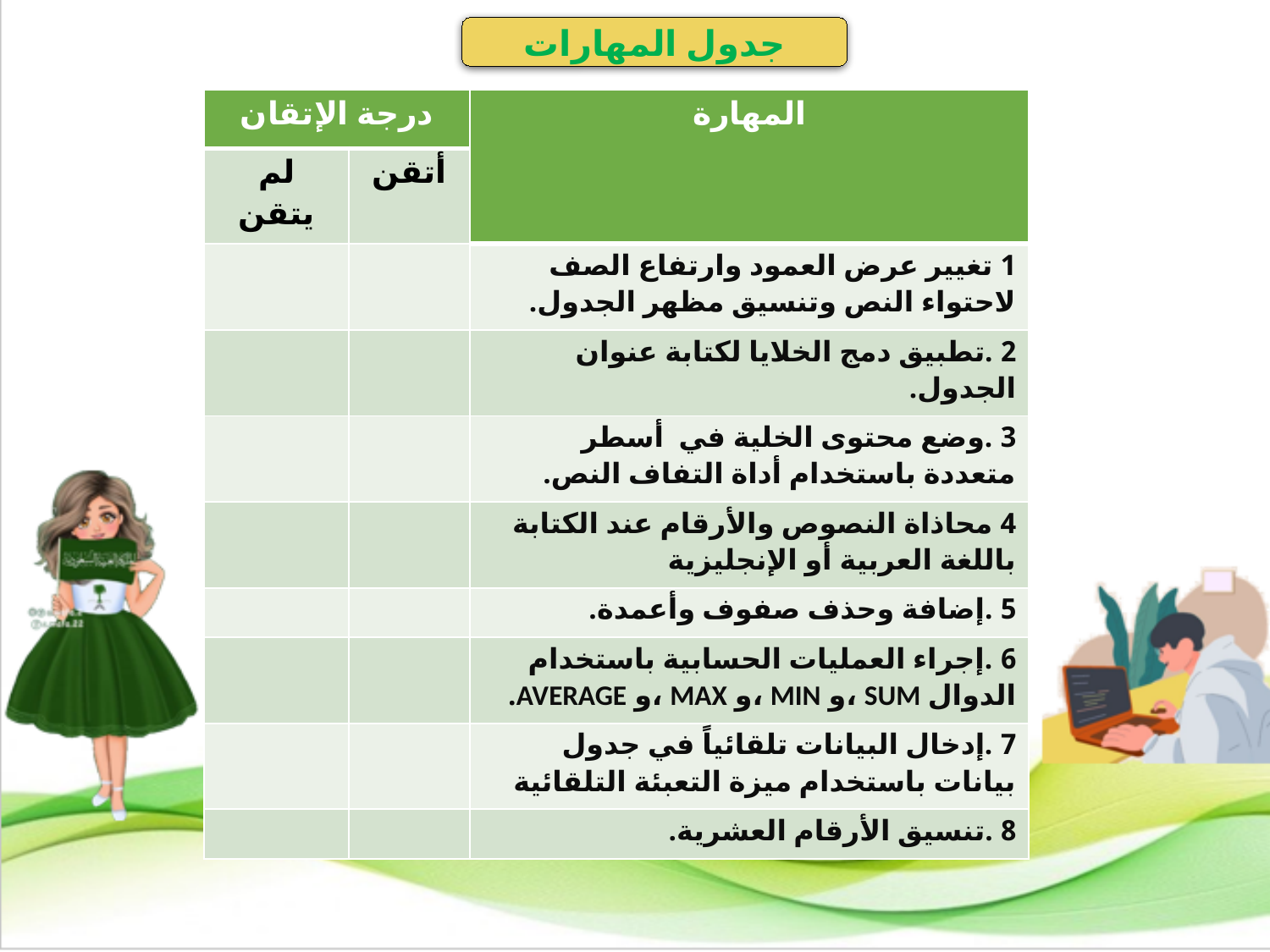

جدول المهارات
| درجة الإتقان |  | المهارة |
| --- | --- | --- |
| لم يتقن | أتقن |  |
|  |  | 1 تغيير عرض العمود وارتفاع الصف لاحتواء النص وتنسيق مظهر الجدول. |
|  |  | 2 .تطبيق دمج الخلايا لكتابة عنوان الجدول. |
|  |  | 3 .وضع محتوى الخلية في أسطر متعددة باستخدام أداة التفاف النص. |
|  |  | 4 محاذاة النصوص والأرقام عند الكتابة باللغة العربية أو الإنجليزية |
|  |  | 5 .إضافة وحذف صفوف وأعمدة. |
|  |  | 6 .إجراء العمليات الحسابية باستخدام الدوال SUM ،و MIN ،و MAX ،و AVERAGE. |
|  |  | 7 .إدخال البيانات تلقائياً في جدول بيانات باستخدام ميزة التعبئة التلقائية |
|  |  | 8 .تنسيق الأرقام العشرية. |